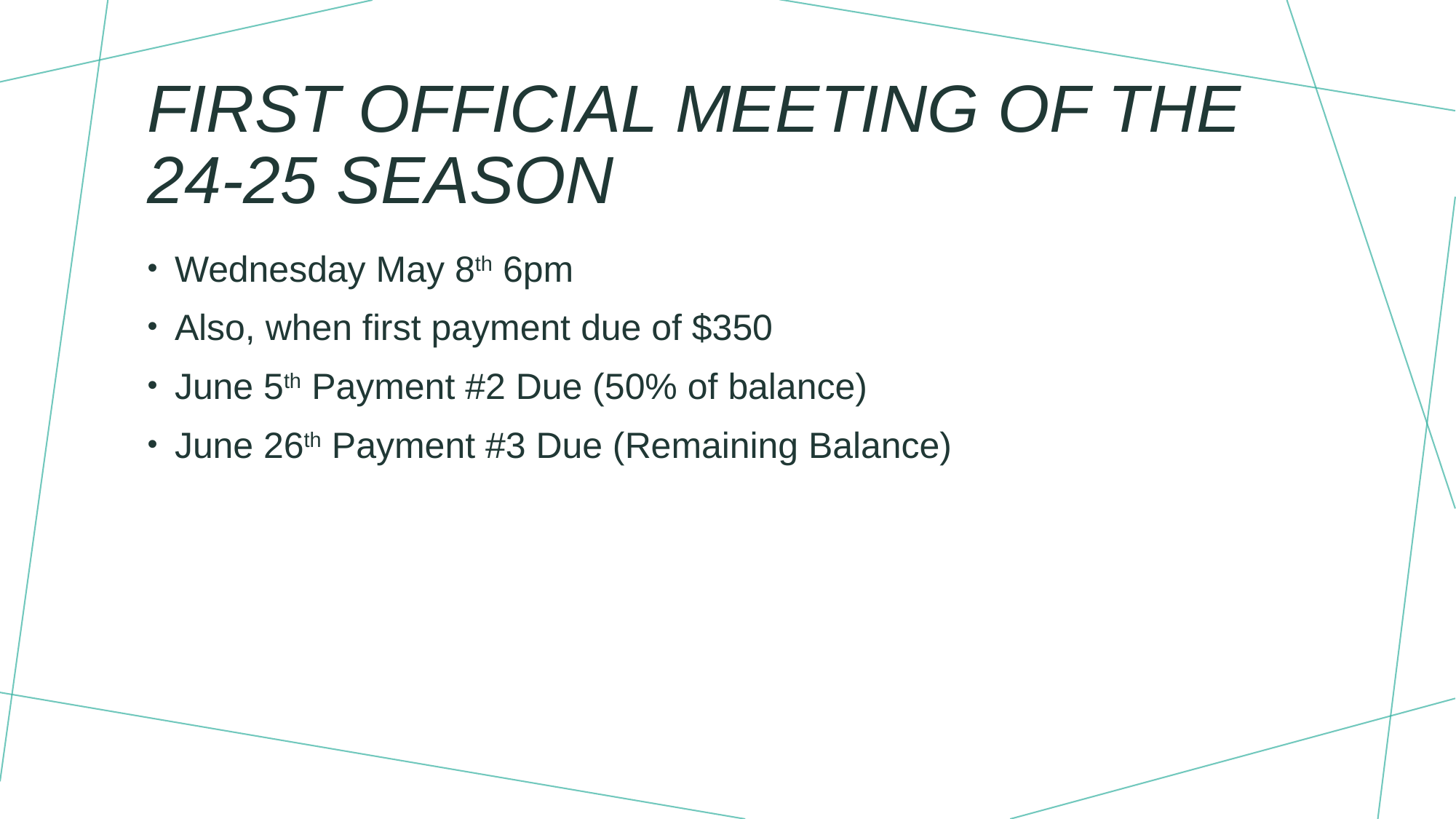

# First official Meeting of the 24-25 season
Wednesday May 8th 6pm
Also, when first payment due of $350
June 5th Payment #2 Due (50% of balance)
June 26th Payment #3 Due (Remaining Balance)